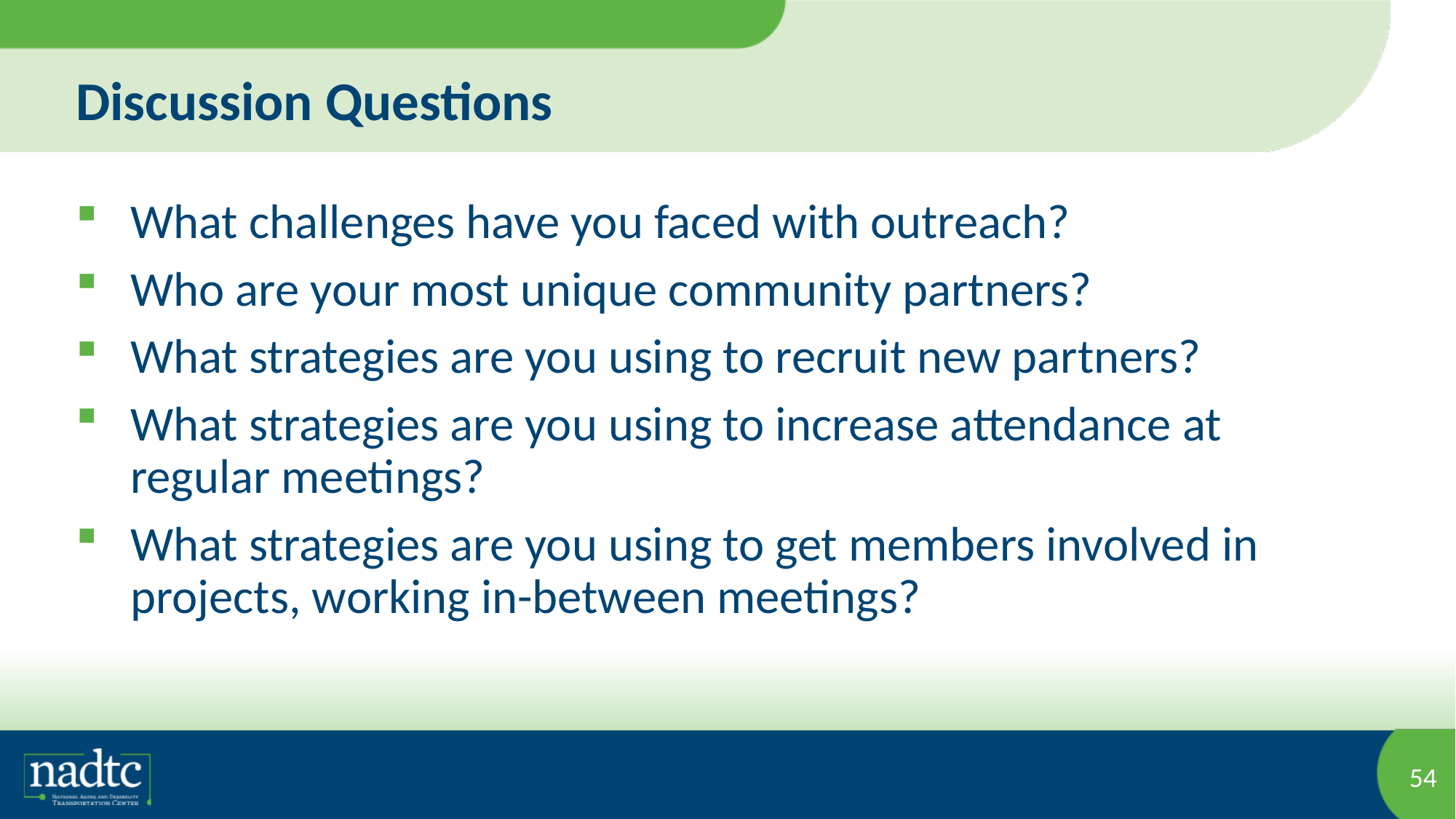

# Discussion Questions
What challenges have you faced with outreach?
Who are your most unique community partners?
What strategies are you using to recruit new partners?
What strategies are you using to increase attendance at regular meetings?
What strategies are you using to get members involved in projects, working in-between meetings?

54